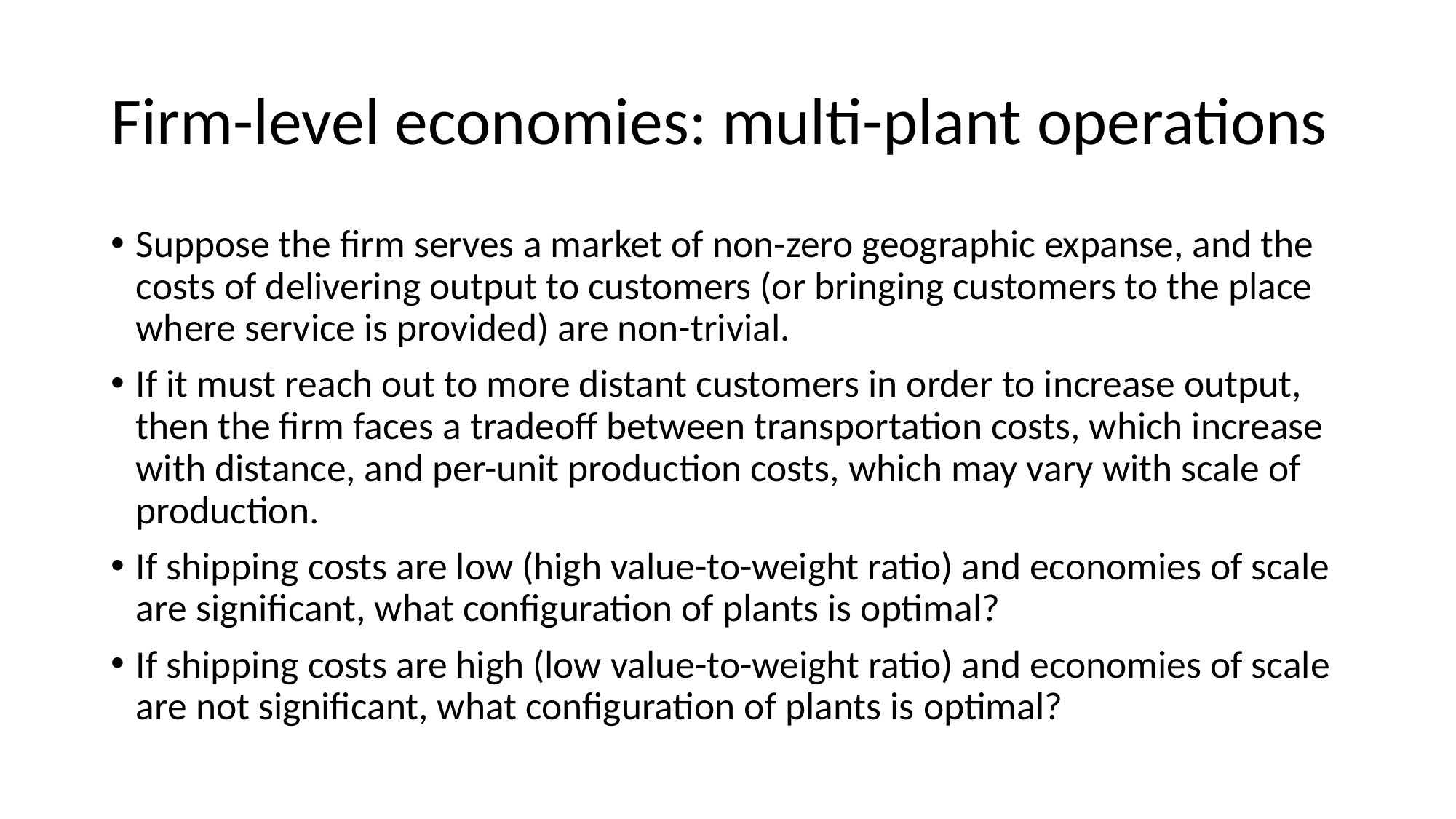

# Firm-level economies: multi-plant operations
Suppose the firm serves a market of non-zero geographic expanse, and the costs of delivering output to customers (or bringing customers to the place where service is provided) are non-trivial.
If it must reach out to more distant customers in order to increase output, then the firm faces a tradeoff between transportation costs, which increase with distance, and per-unit production costs, which may vary with scale of production.
If shipping costs are low (high value-to-weight ratio) and economies of scale are significant, what configuration of plants is optimal?
If shipping costs are high (low value-to-weight ratio) and economies of scale are not significant, what configuration of plants is optimal?